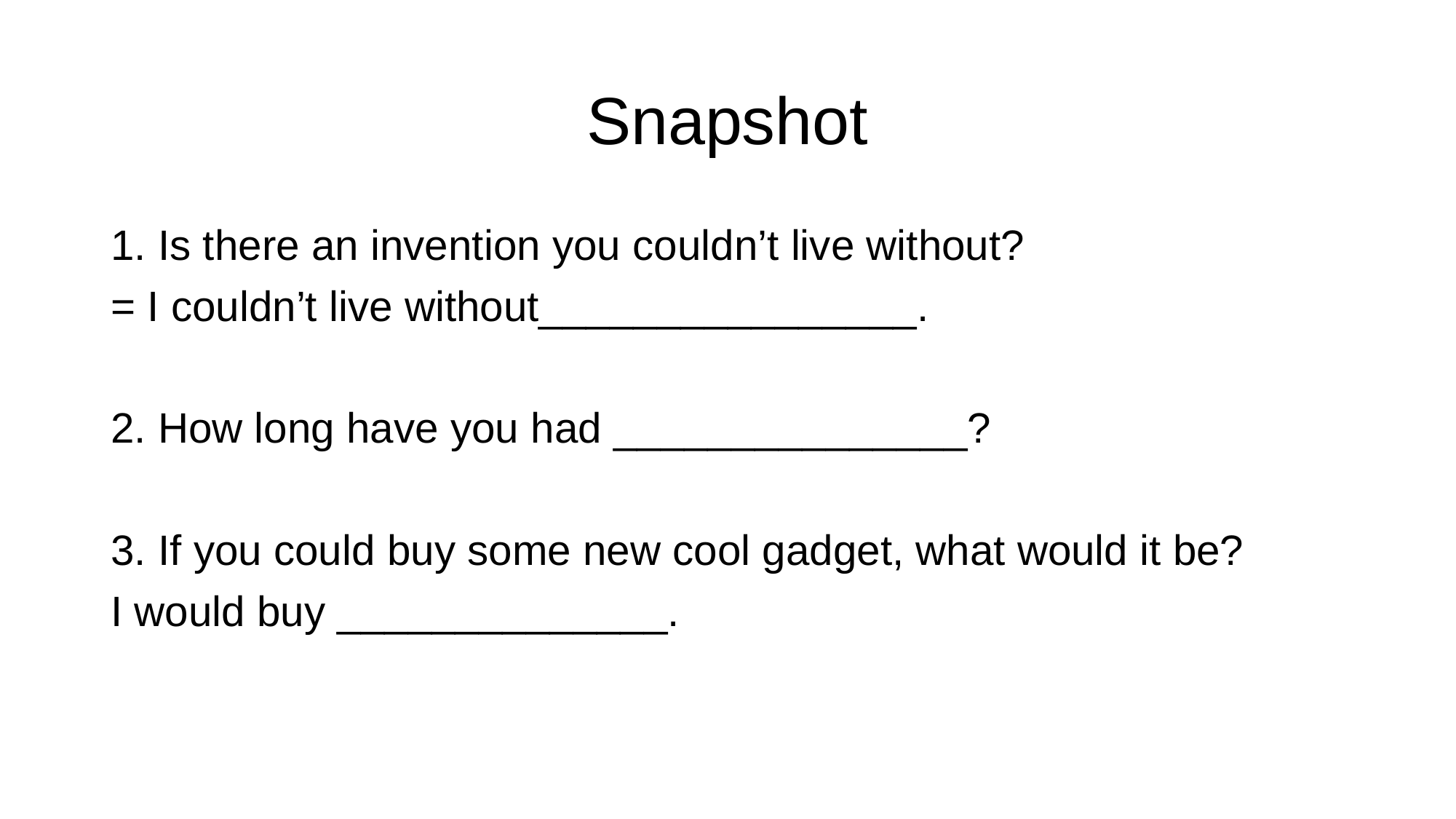

# Snapshot
1. Is there an invention you couldn’t live without?
= I couldn’t live without________________.

2. How long have you had _______________?

3. If you could buy some new cool gadget, what would it be?
I would buy ______________.